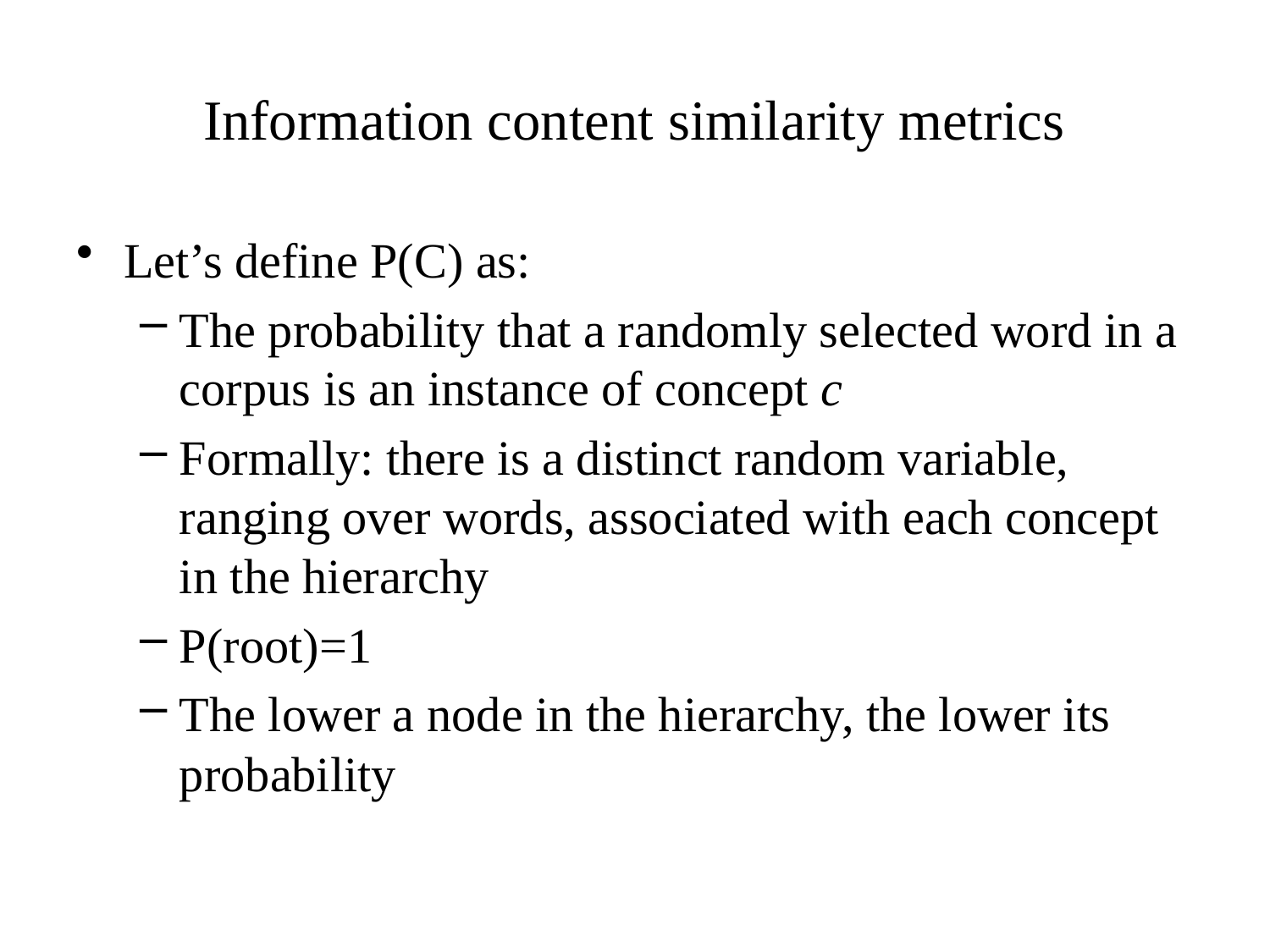

# Information content similarity metrics
Let’s define P(C) as:
The probability that a randomly selected word in a corpus is an instance of concept c
Formally: there is a distinct random variable, ranging over words, associated with each concept in the hierarchy
P(root)=1
The lower a node in the hierarchy, the lower its probability